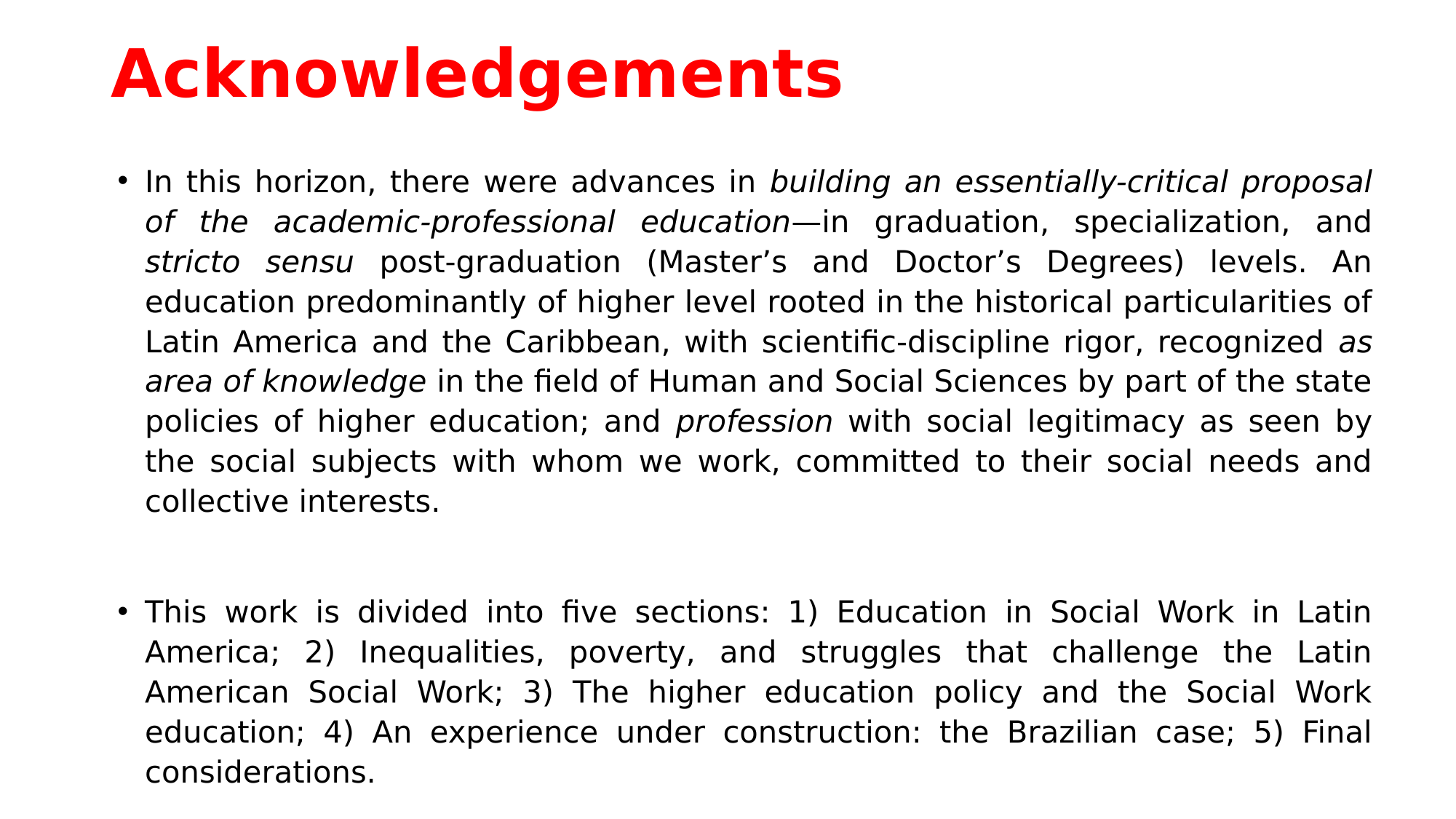

# Acknowledgements
In this horizon, there were advances in building an essentially-critical proposal of the academic-professional education—in graduation, specialization, and stricto sensu post-graduation (Master’s and Doctor’s Degrees) levels. An education predominantly of higher level rooted in the historical particularities of Latin America and the Caribbean, with scientific-discipline rigor, recognized as area of knowledge in the field of Human and Social Sciences by part of the state policies of higher education; and profession with social legitimacy as seen by the social subjects with whom we work, committed to their social needs and collective interests.

This work is divided into five sections: 1) Education in Social Work in Latin America; 2) Inequalities, poverty, and struggles that challenge the Latin American Social Work; 3) The higher education policy and the Social Work education; 4) An experience under construction: the Brazilian case; 5) Final considerations.